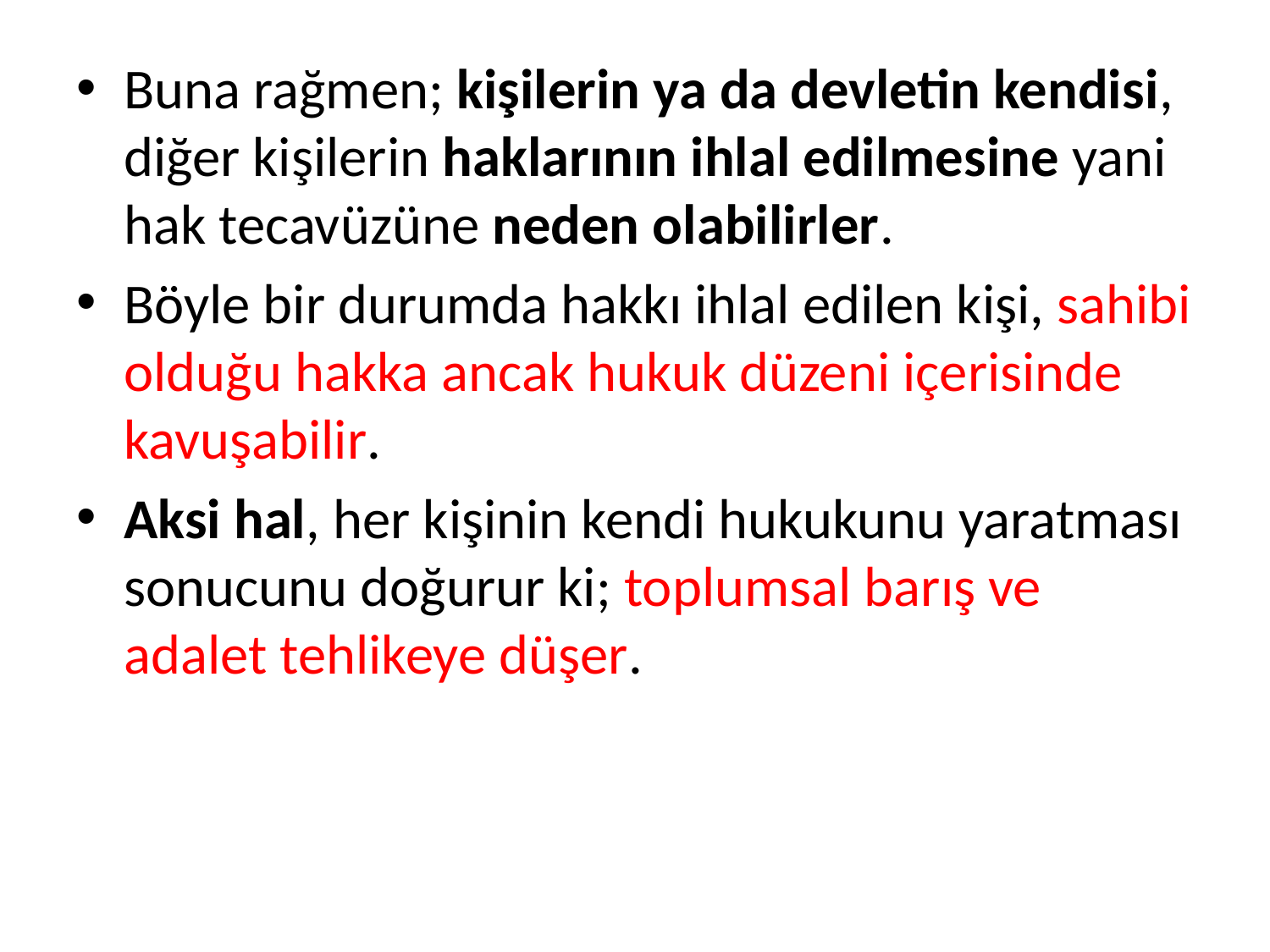

Buna rağmen; kişilerin ya da devletin kendisi, diğer kişilerin haklarının ihlal edilmesine yani hak tecavüzüne neden olabilirler.
Böyle bir durumda hakkı ihlal edilen kişi, sahibi olduğu hakka ancak hukuk düzeni içerisinde kavuşabilir.
Aksi hal, her kişinin kendi hukukunu yaratması sonucunu doğurur ki; toplumsal barış ve adalet tehlikeye düşer.